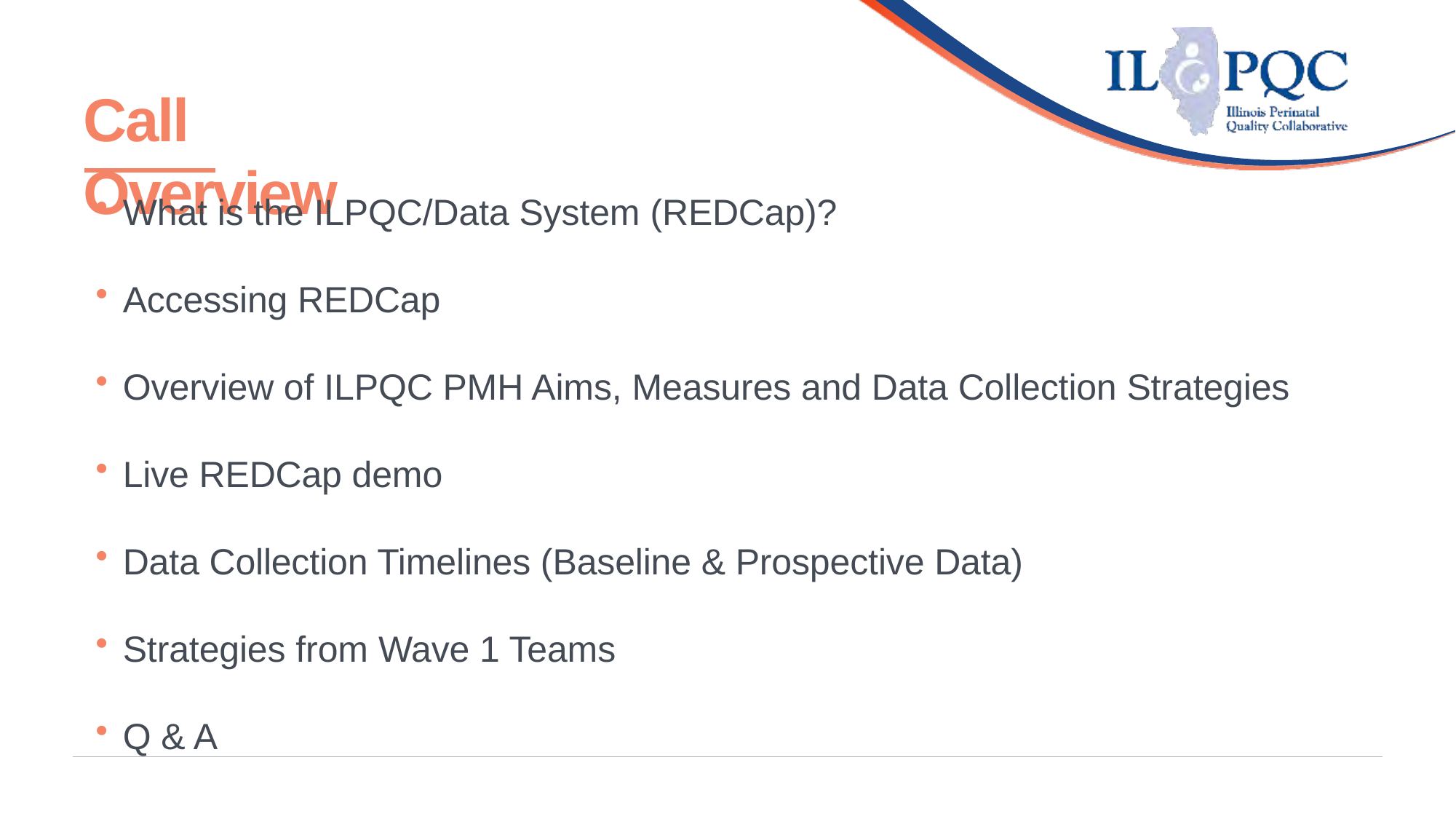

# Call Overview

What is the ILPQC/Data System (REDCap)?

Accessing REDCap

Overview of ILPQC PMH Aims, Measures and Data Collection Strategies

Live REDCap demo

Data Collection Timelines (Baseline & Prospective Data)

Strategies from Wave 1 Teams

Q & A